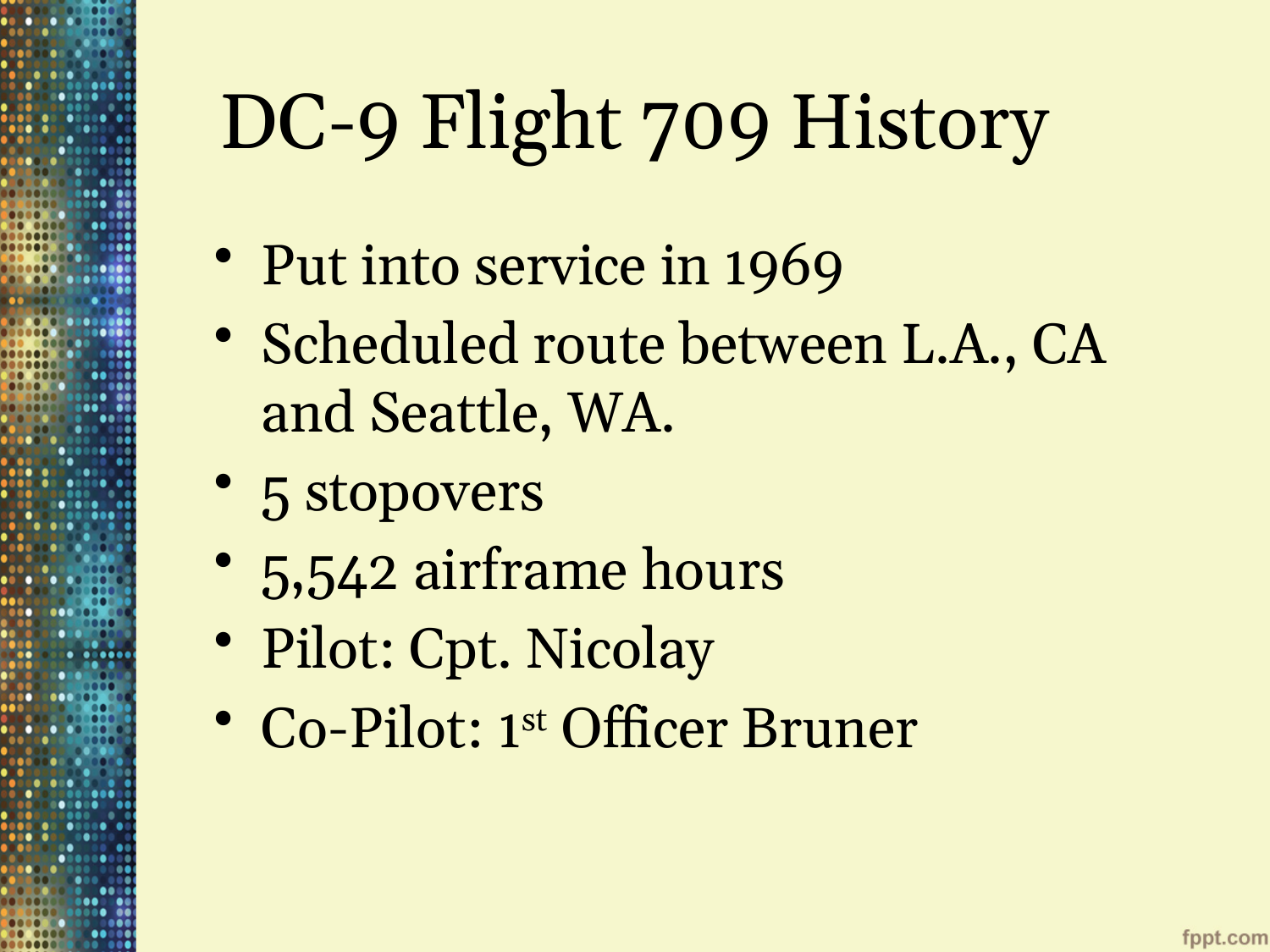

# DC-9 Flight 709 History
Put into service in 1969
Scheduled route between L.A., CA and Seattle, WA.
5 stopovers
5,542 airframe hours
Pilot: Cpt. Nicolay
Co-Pilot: 1st Officer Bruner